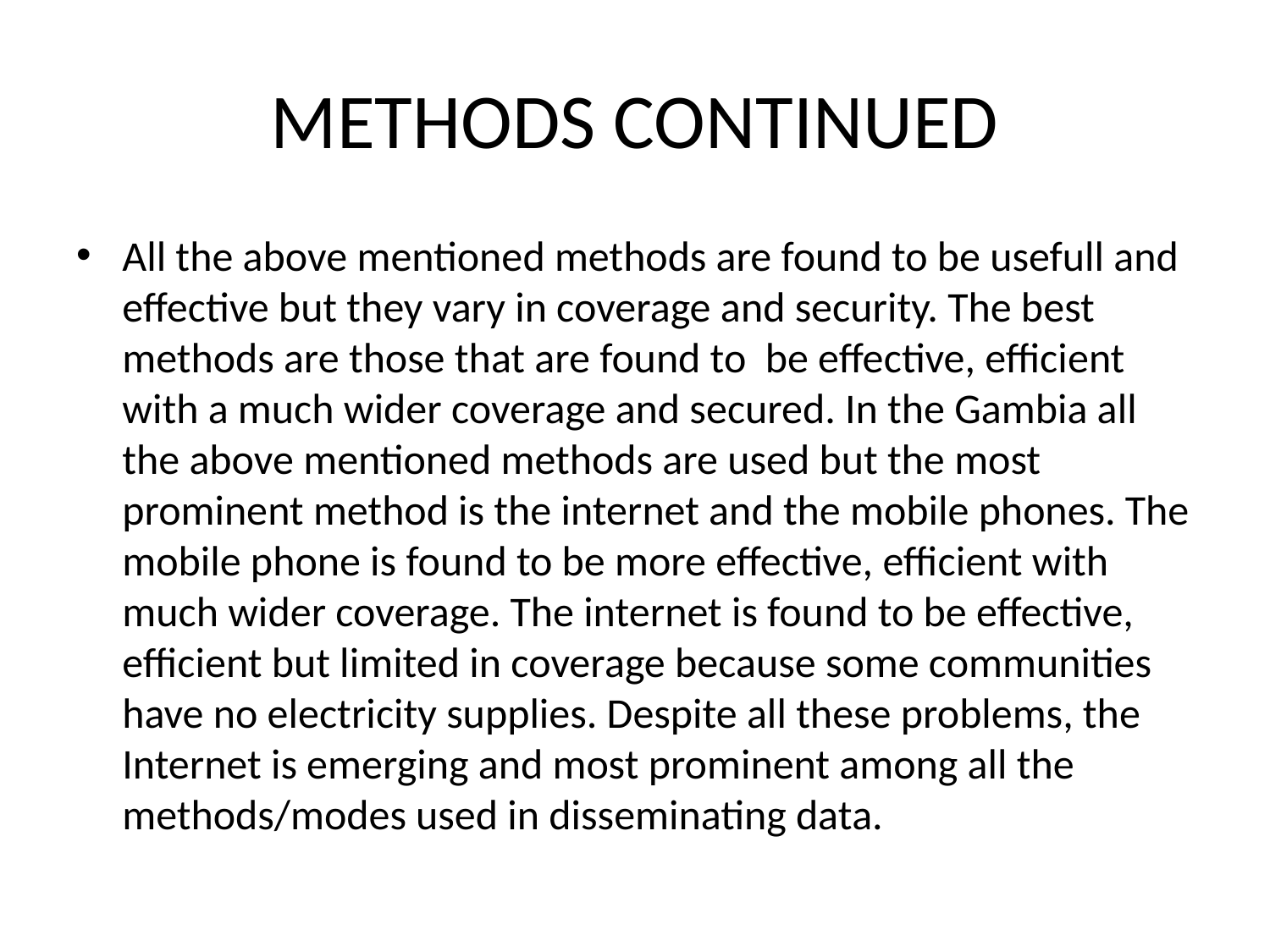

# METHODS CONTINUED
All the above mentioned methods are found to be usefull and effective but they vary in coverage and security. The best methods are those that are found to  be effective, efficient with a much wider coverage and secured. In the Gambia all the above mentioned methods are used but the most prominent method is the internet and the mobile phones. The mobile phone is found to be more effective, efficient with much wider coverage. The internet is found to be effective, efficient but limited in coverage because some communities have no electricity supplies. Despite all these problems, the Internet is emerging and most prominent among all the methods/modes used in disseminating data.